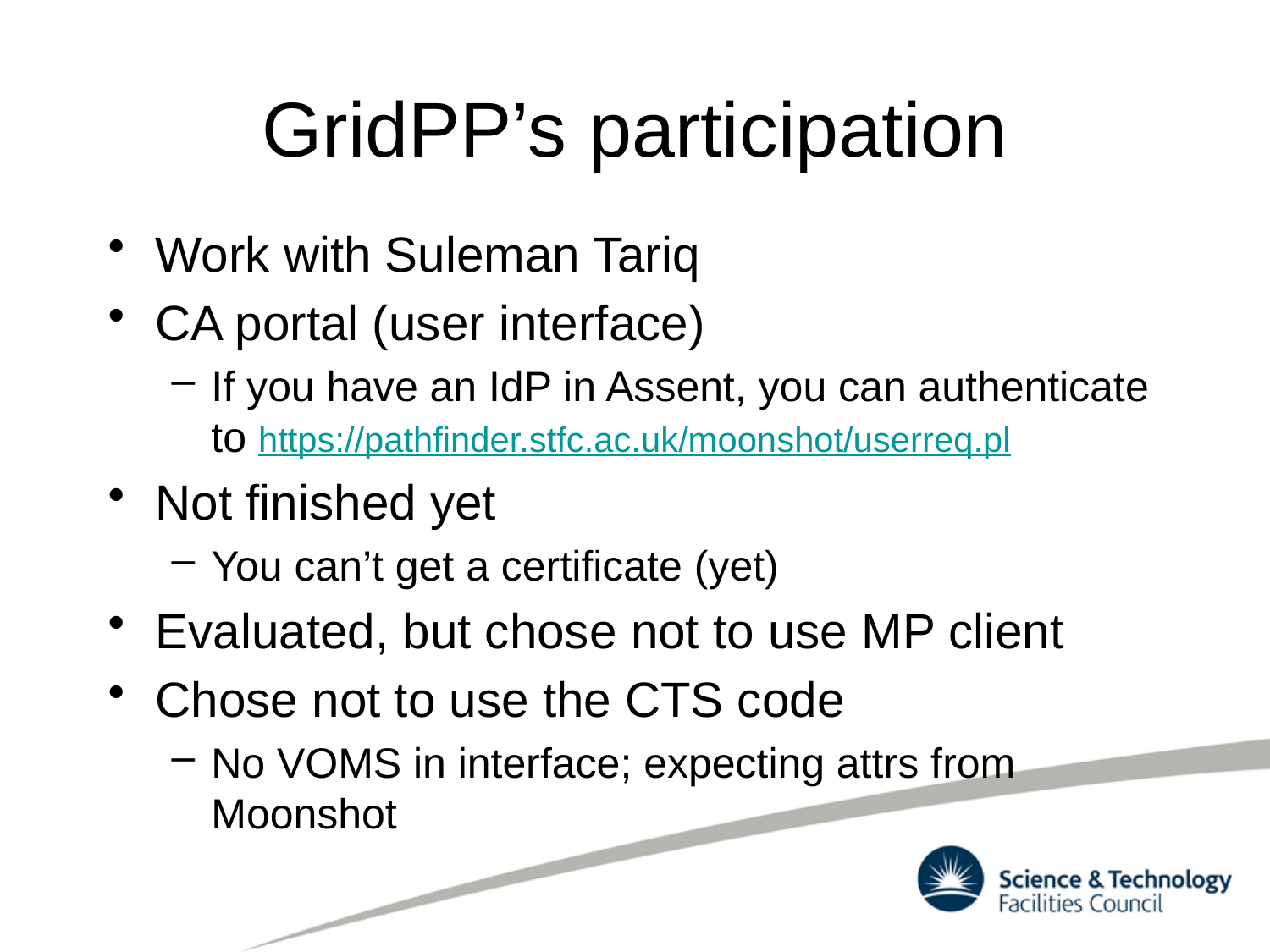

# GridPP’s participation
Work with Suleman Tariq
CA portal (user interface)
If you have an IdP in Assent, you can authenticate to https://pathfinder.stfc.ac.uk/moonshot/userreq.pl
Not finished yet
You can’t get a certificate (yet)
Evaluated, but chose not to use MP client
Chose not to use the CTS code
No VOMS in interface; expecting attrs from Moonshot